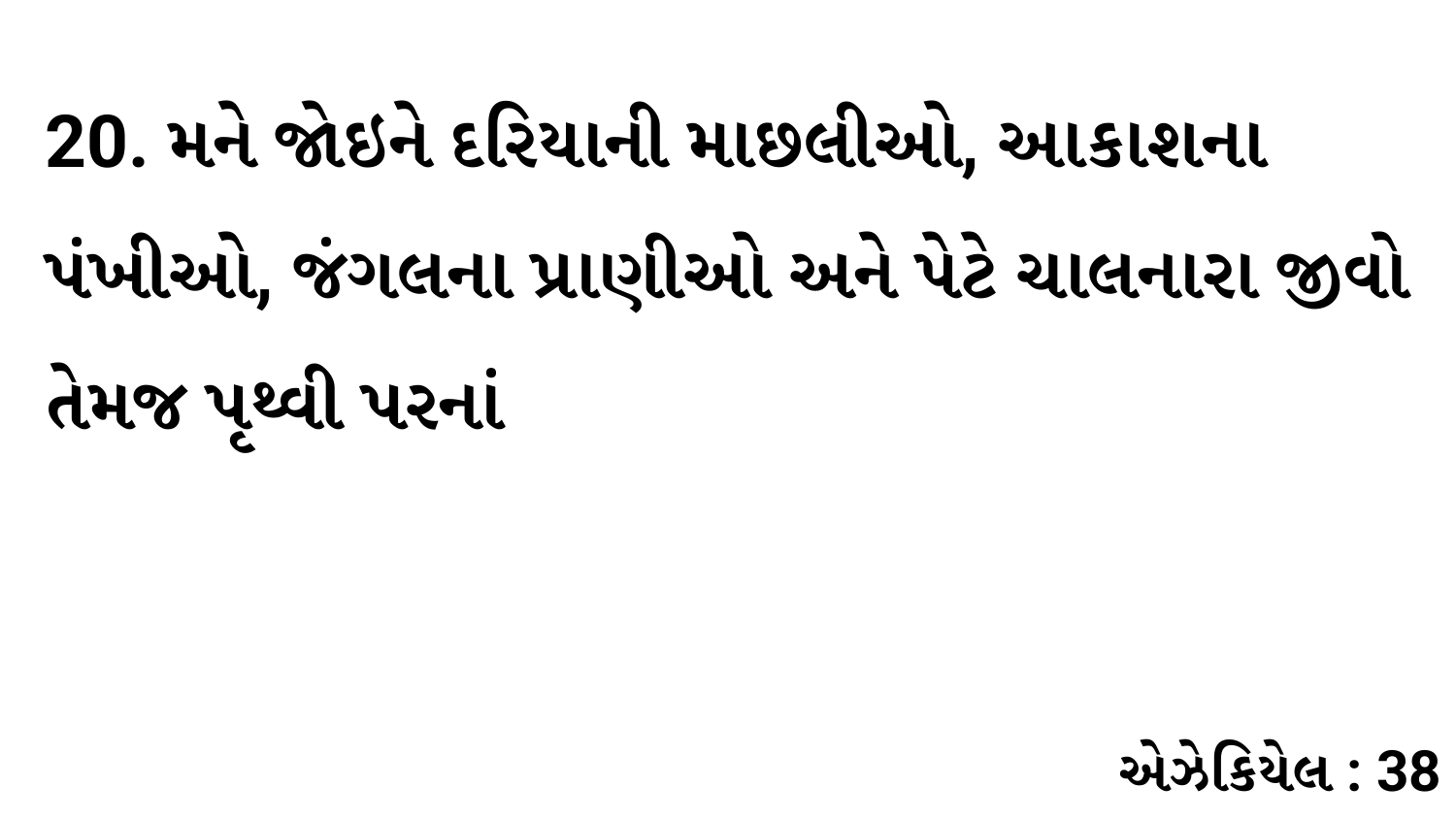

20. મને જોઇને દરિયાની માછલીઓ, આકાશના પંખીઓ, જંગલના પ્રાણીઓ અને પેટે ચાલનારા જીવો તેમજ પૃથ્વી પરનાં
એઝેકિયેલ : 38